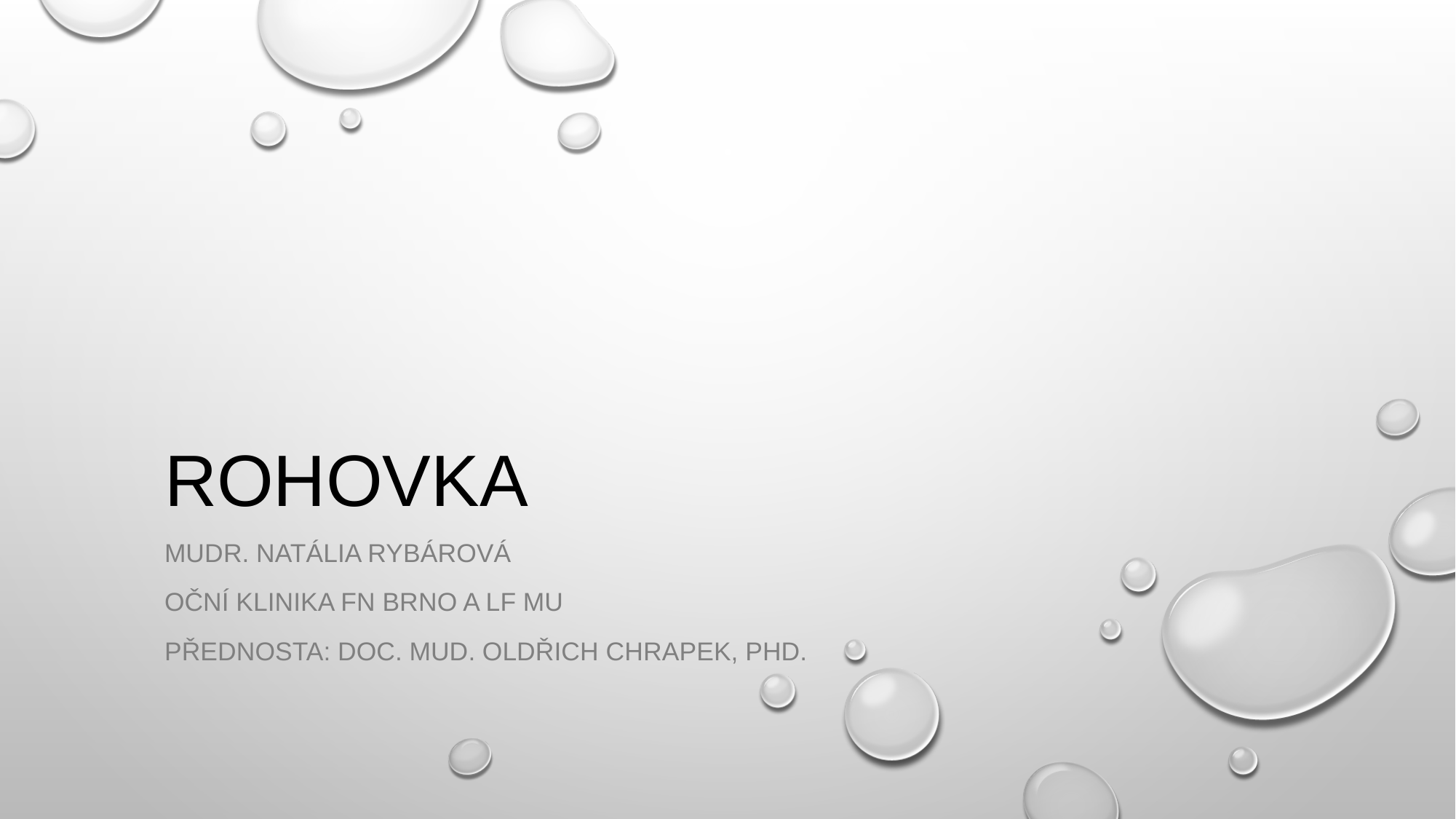

# Rohovka
MUDr. Natália Rybárová
Oční Klinika FN Brno a LF MU
Přednosta: Doc. MUD. Oldřich Chrapek, PhD.